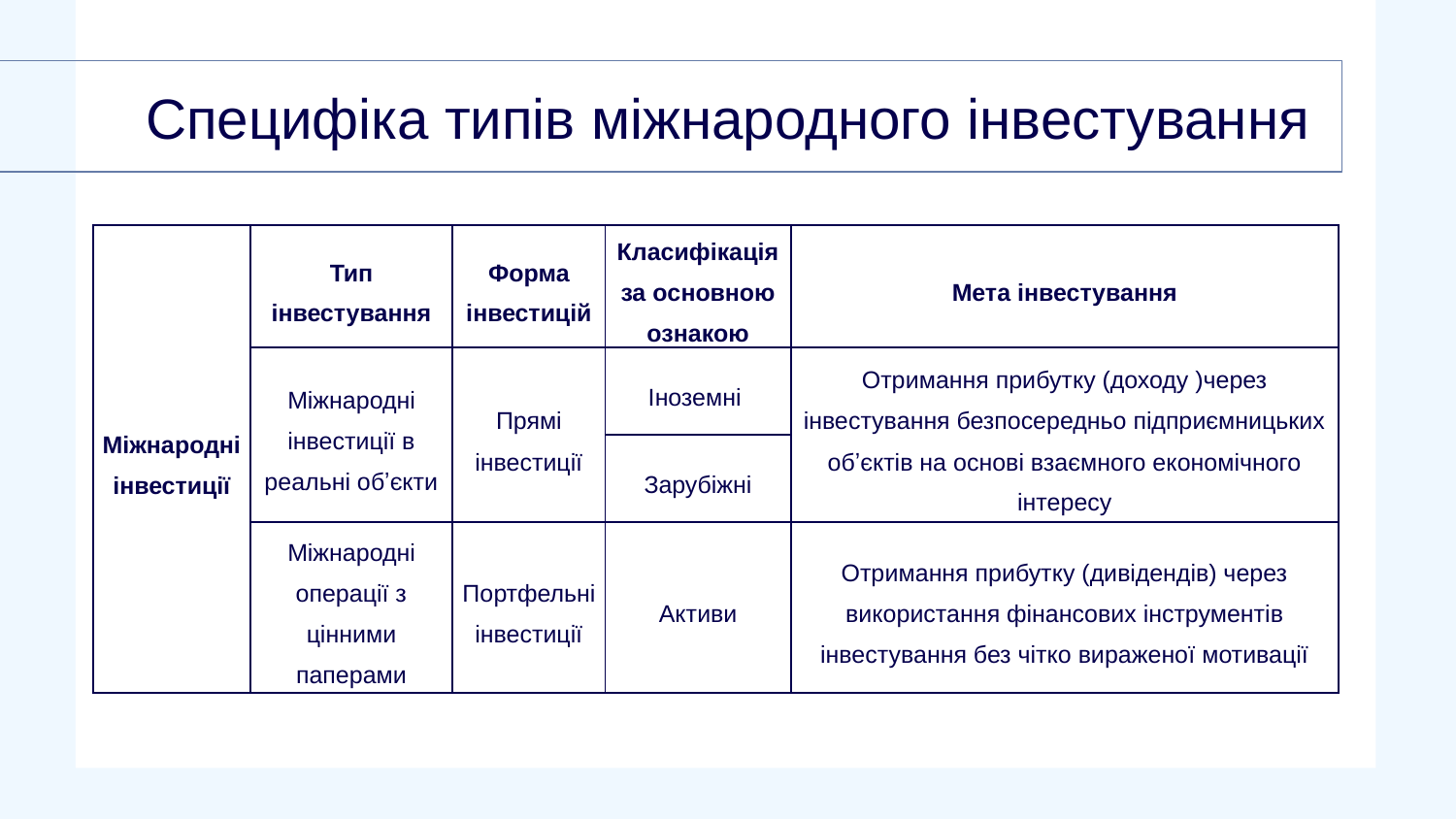

# Специфіка типів міжнародного інвестування
| Міжнародні інвестиції | Тип інвестування | Форма інвестицій | Класифікація за основною ознакою | Мета інвестування |
| --- | --- | --- | --- | --- |
|  | Міжнародні інвестиції в реальні обʼєкти | Прямі інвестиції | Іноземні | Отримання прибутку (доходу )через інвестування безпосередньо підприємницьких обʼєктів на основі взаємного економічного інтересу |
|  |  |  | Зарубіжні |  |
|  | Міжнародні операції з цінними паперами | Портфельні інвестиції | Активи | Отримання прибутку (дивідендів) через використання фінансових інструментів інвестування без чітко вираженої мотивації |